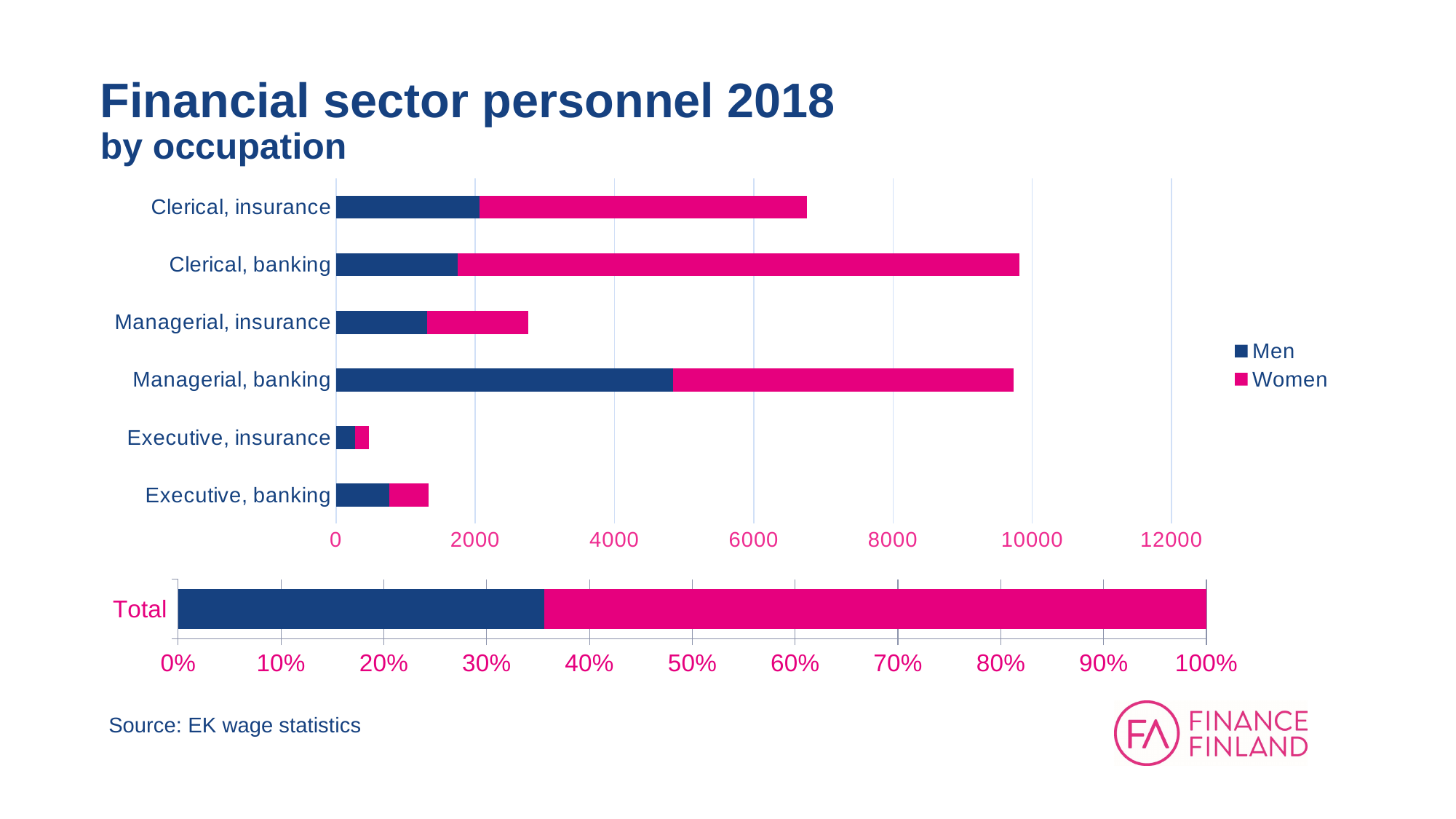

# Financial sector personnel 2018 by occupation

### Chart

| Category | Men | Women |
|---|---|---|
| Executive, banking | 761.0 | 570.0 |
| Executive, insurance | 277.0 | 191.0 |
| Managerial, banking | 4841.0 | 4894.0 |
| Managerial, insurance | 1304.0 | 1454.0 |
| Clerical, banking | 1748.0 | 8067.0 |
| Clerical, insurance | 2066.0 | 4693.0 |

### Chart

| Category | Men | Women |
|---|---|---|
| Total | 10997.0 | 19869.0 |
Source: EK wage statistics